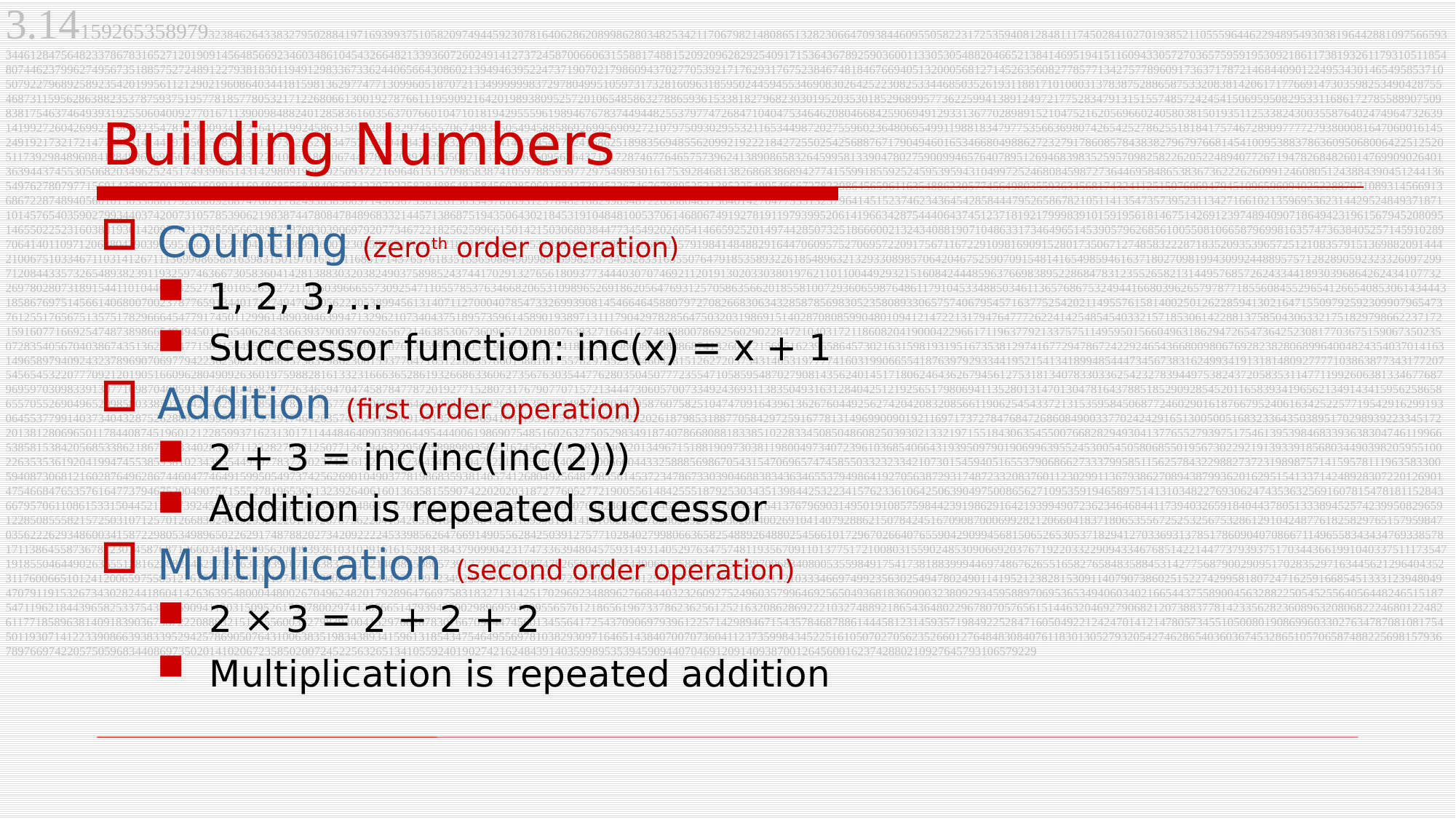

# Building Numbers
Counting (zeroth order operation)
1, 2, 3, …
Successor function: inc(x) = x + 1
Addition (first order operation)
2 + 3 = inc(inc(inc(2)))
Addition is repeated successor
Multiplication (second order operation)
2 × 3 = 2 + 2 + 2
Multiplication is repeated addition